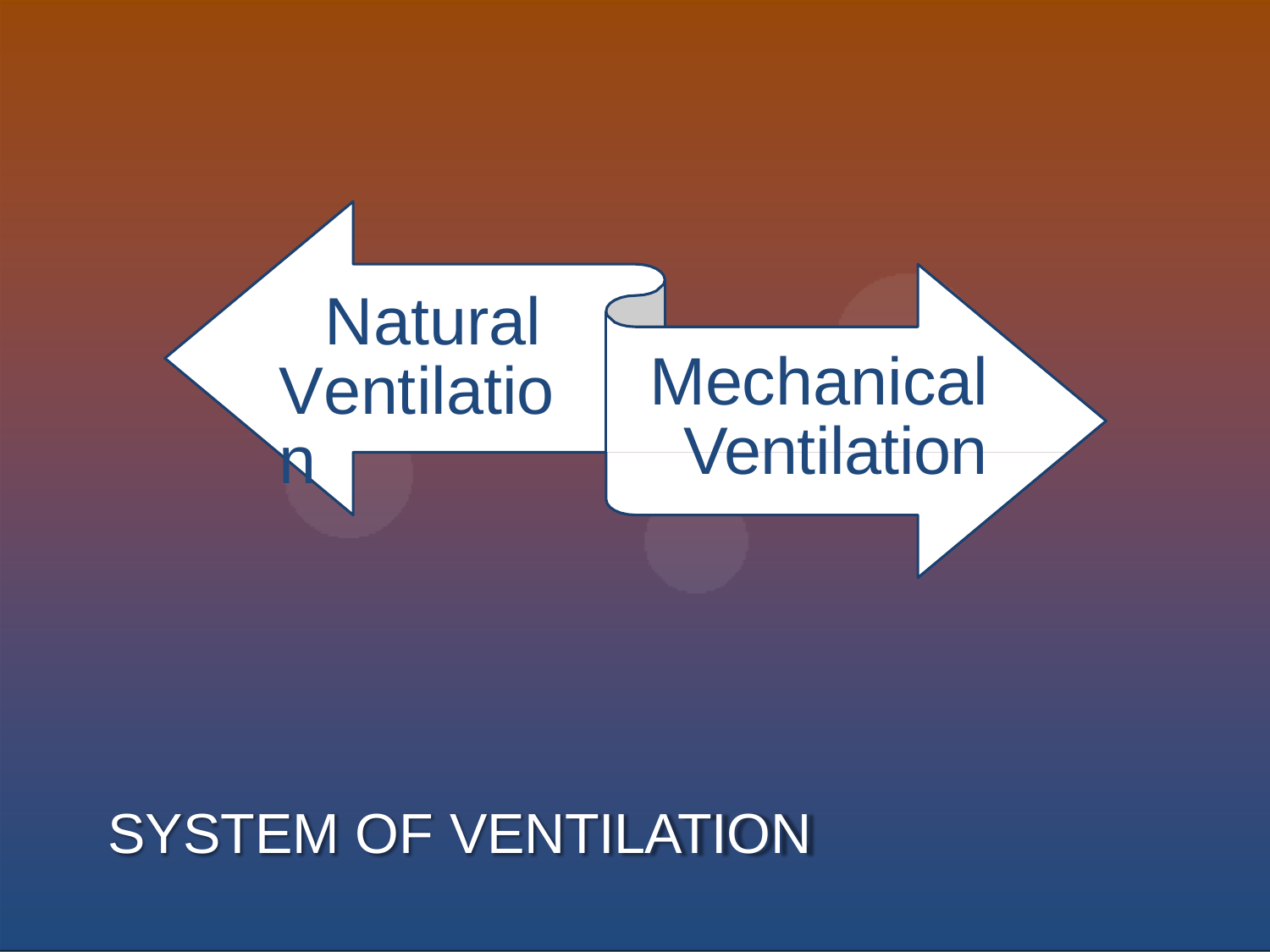

Natural  Ventilation
Mechanical  Ventilation
SYSTEM OF VENTILATION